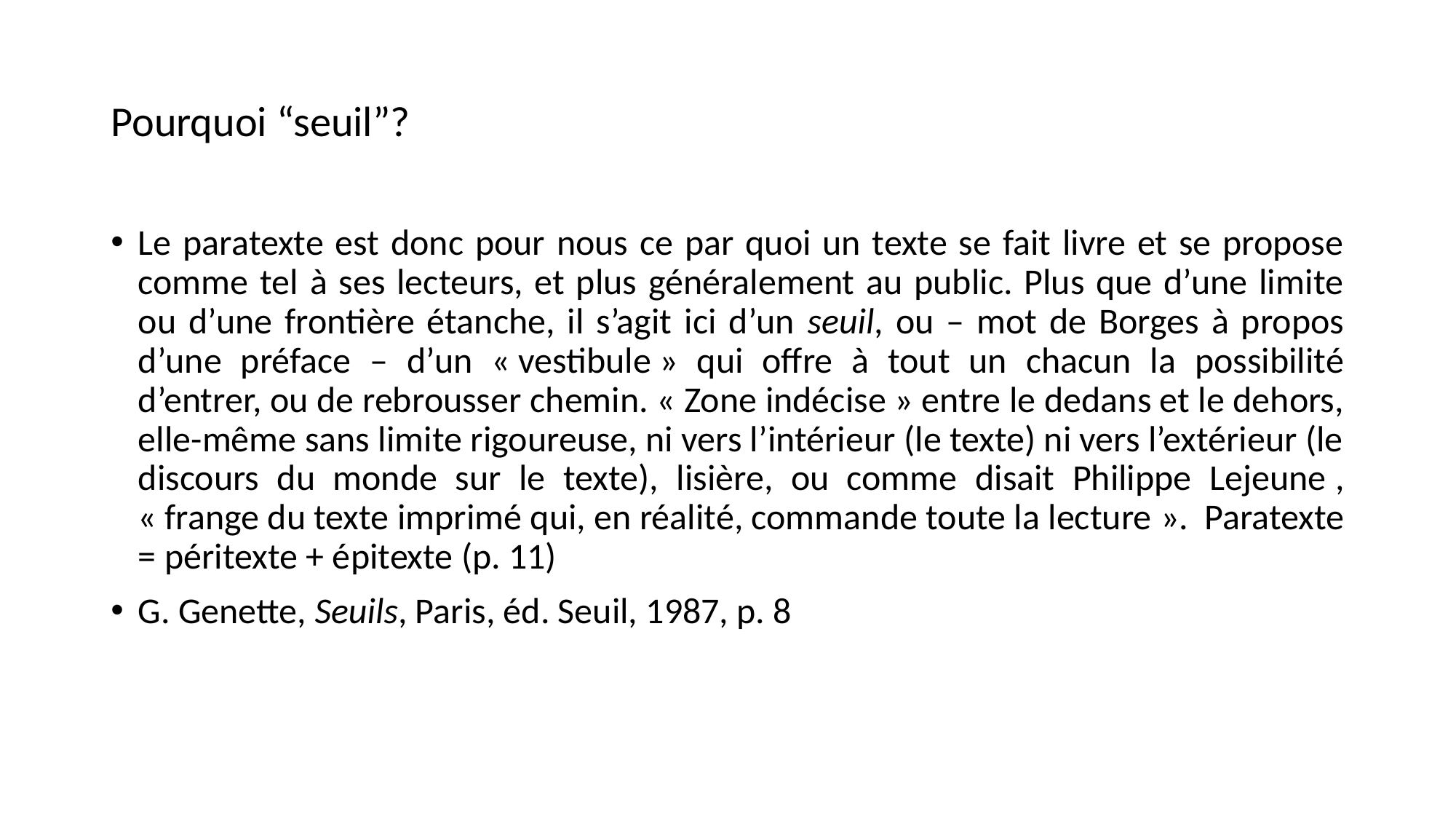

# Pourquoi “seuil”?
Le paratexte est donc pour nous ce par quoi un texte se fait livre et se propose comme tel à ses lecteurs, et plus généralement au public. Plus que d’une limite ou d’une frontière étanche, il s’agit ici d’un seuil, ou – mot de Borges à propos d’une préface – d’un « vestibule » qui offre à tout un chacun la possibilité d’entrer, ou de rebrousser chemin. « Zone indécise » entre le dedans et le dehors, elle-même sans limite rigoureuse, ni vers l’intérieur (le texte) ni vers l’extérieur (le discours du monde sur le texte), lisière, ou comme disait Philippe Lejeune , « frange du texte imprimé qui, en réalité, commande toute la lecture ».  Paratexte = péritexte + épitexte (p. 11)
G. Genette, Seuils, Paris, éd. Seuil, 1987, p. 8